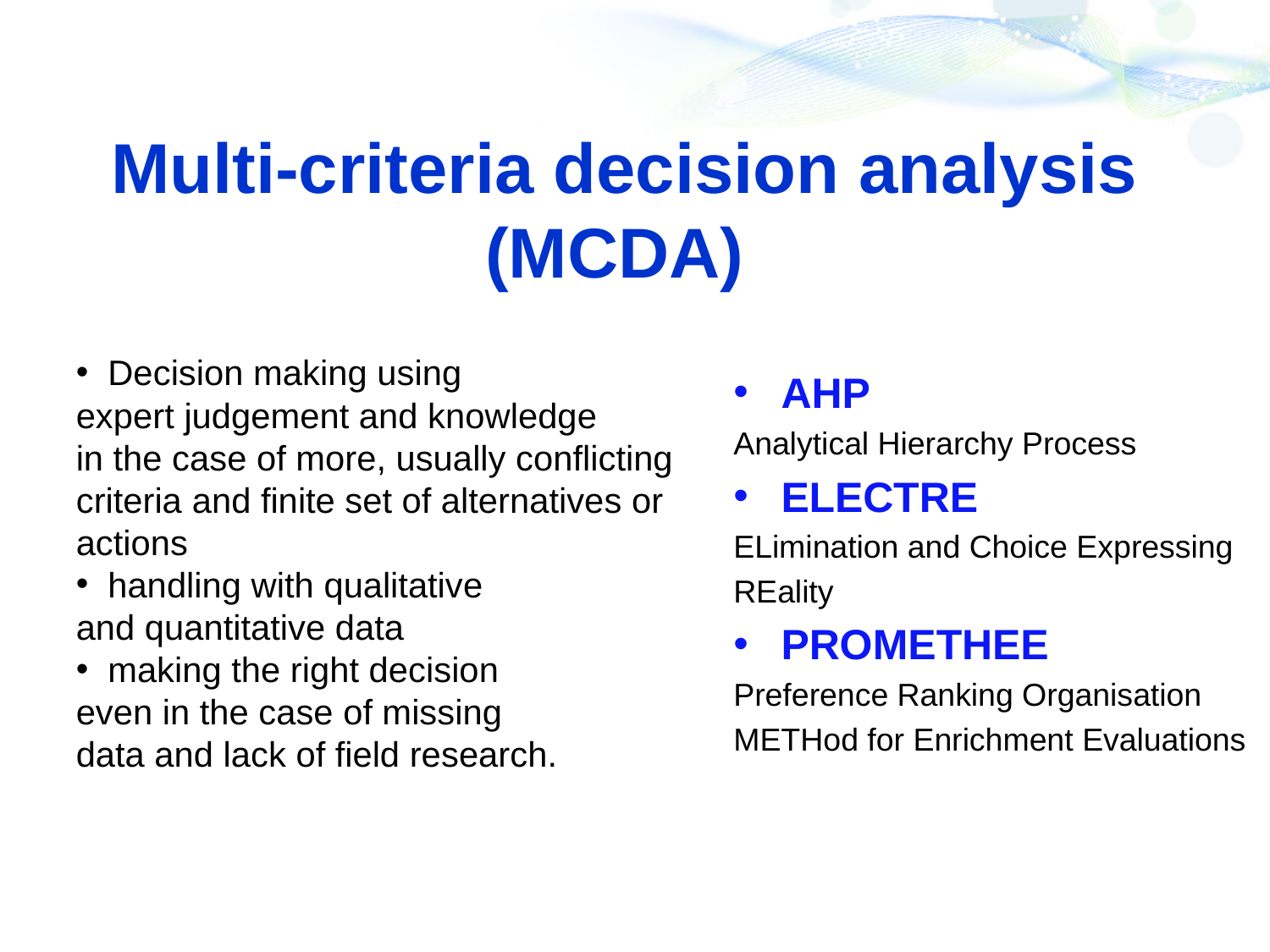

Multi-criteria decision analysis (MCDA)

  Decision making using
expert judgement and knowledge
in the case of more, usually conflicting criteria and finite set of alternatives or actions
  handling with qualitative
and quantitative data
  making the right decision
even in the case of missing
data and lack of field research.

AHP
Analytical Hierarchy Process
ELECTRE
ELimination and Choice Expressing
REality
PROMETHEE
Preference Ranking Organisation
METHod for Enrichment Evaluations